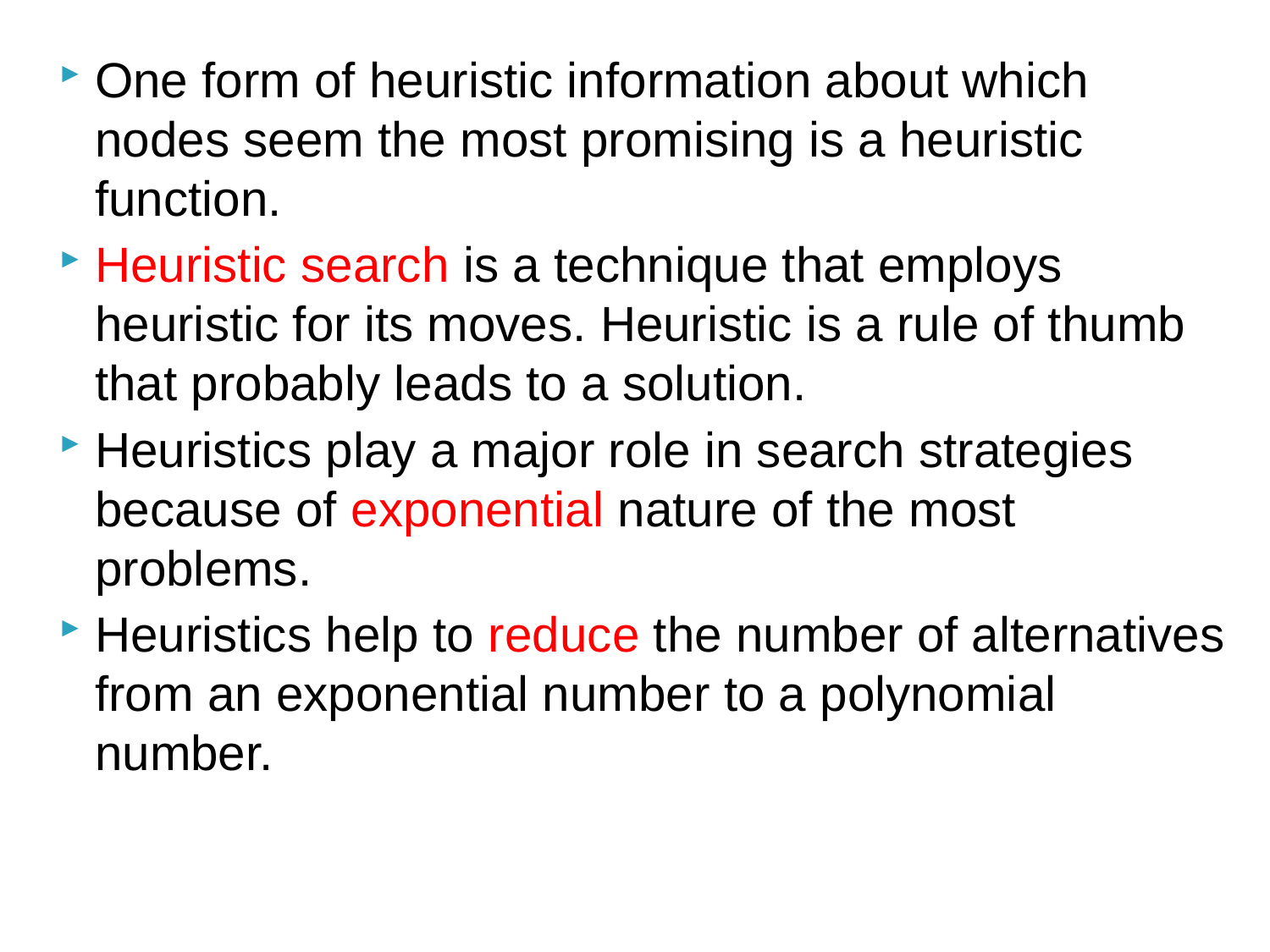

One form of heuristic information about which nodes seem the most promising is a heuristic function.
Heuristic search is a technique that employs heuristic for its moves. Heuristic is a rule of thumb that probably leads to a solution.
Heuristics play a major role in search strategies because of exponential nature of the most problems.
Heuristics help to reduce the number of alternatives from an exponential number to a polynomial number.
84